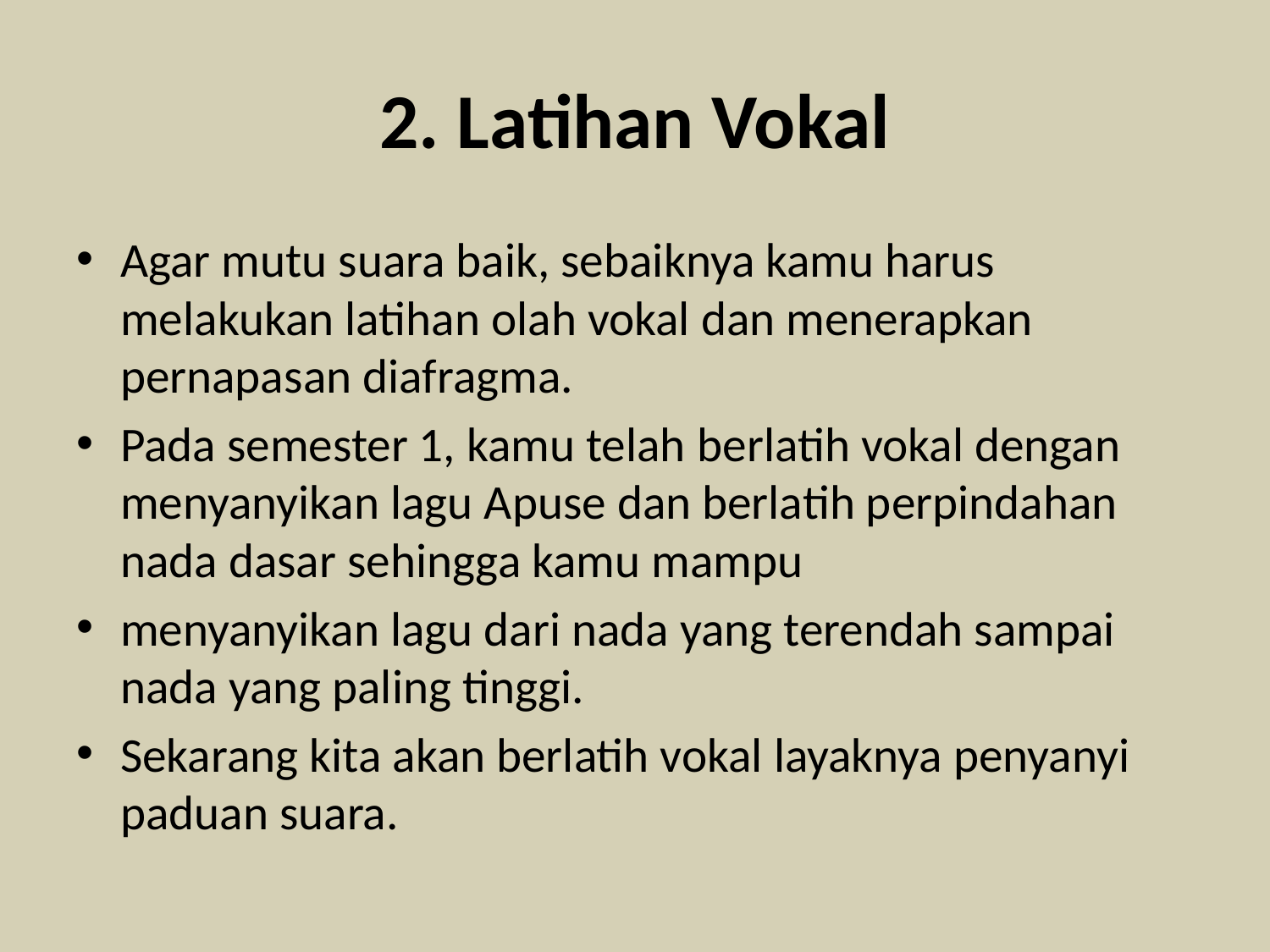

# 2. Latihan Vokal
Agar mutu suara baik, sebaiknya kamu harus melakukan latihan olah vokal dan menerapkan pernapasan diafragma.
Pada semester 1, kamu telah berlatih vokal dengan menyanyikan lagu Apuse dan berlatih perpindahan nada dasar sehingga kamu mampu
menyanyikan lagu dari nada yang terendah sampai nada yang paling tinggi.
Sekarang kita akan berlatih vokal layaknya penyanyi paduan suara.